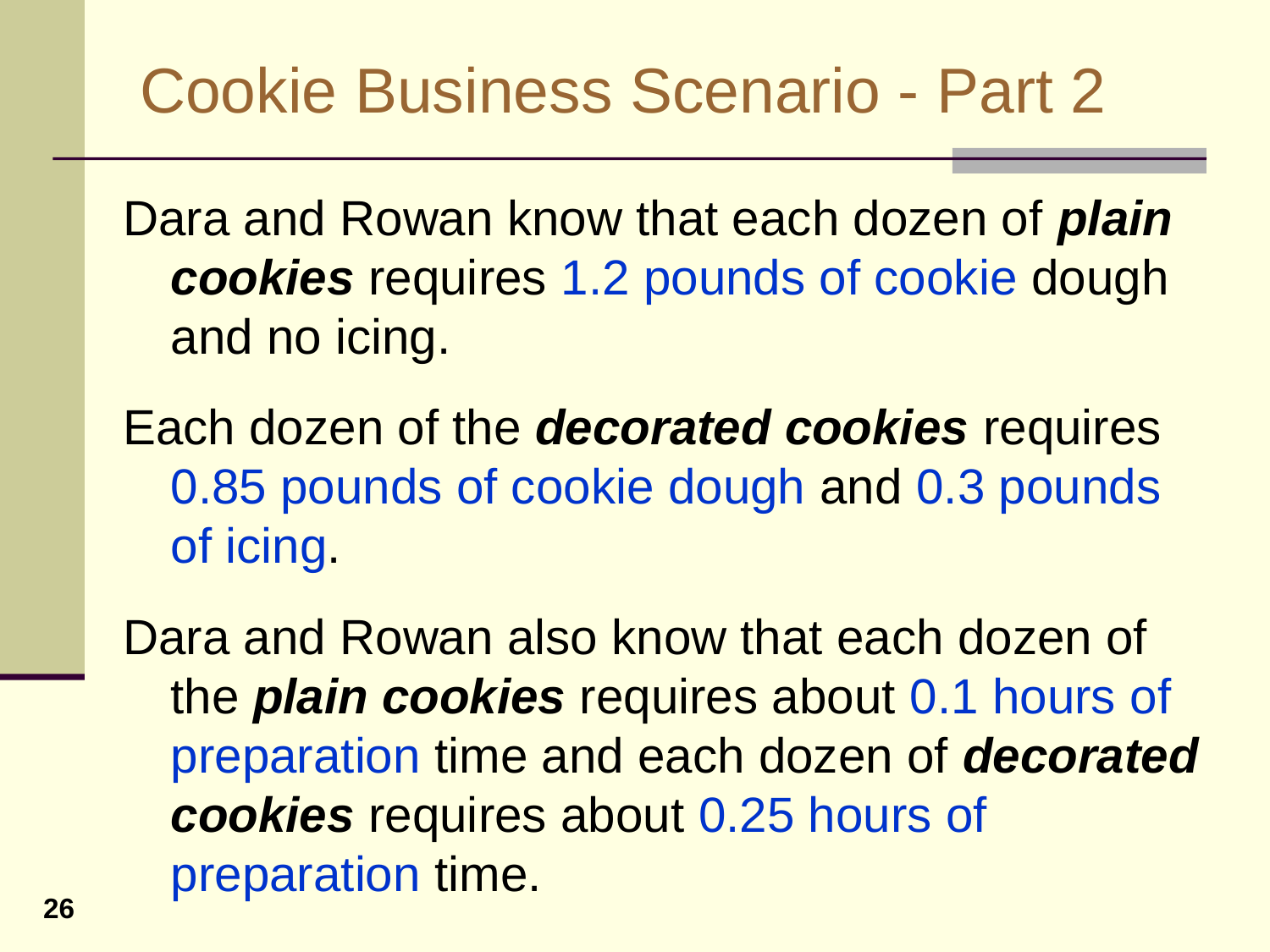

# Cookie Business Scenario - Part 2
Dara and Rowan know that each dozen of plain cookies requires 1.2 pounds of cookie dough and no icing.
Each dozen of the decorated cookies requires 0.85 pounds of cookie dough and 0.3 pounds of icing.
Dara and Rowan also know that each dozen of the plain cookies requires about 0.1 hours of preparation time and each dozen of decorated cookies requires about 0.25 hours of preparation time.
26